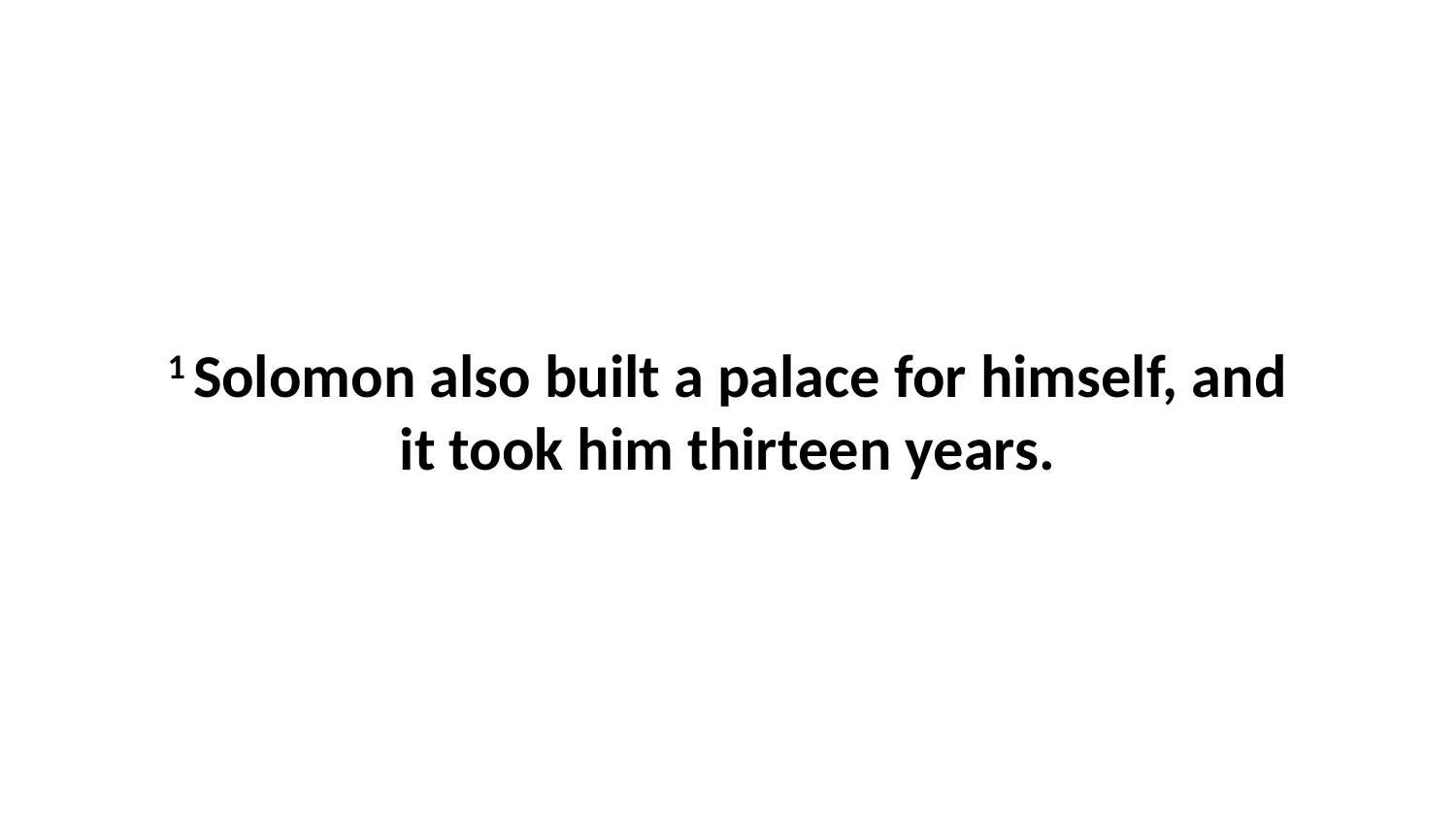

1 Solomon also built a palace for himself, and it took him thirteen years.